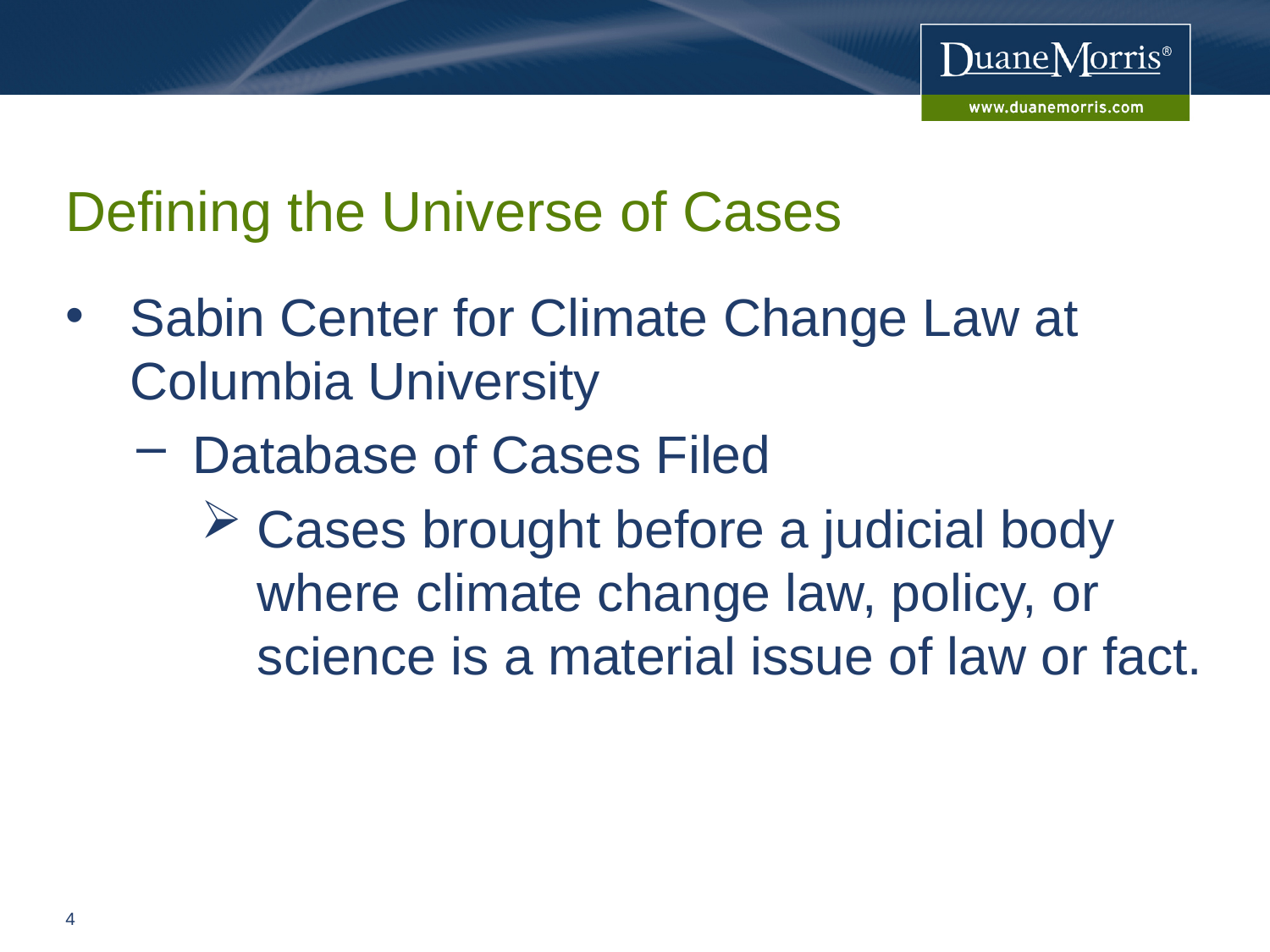

# Defining the Universe of Cases
Sabin Center for Climate Change Law at Columbia University
Database of Cases Filed
Cases brought before a judicial body where climate change law, policy, or science is a material issue of law or fact.

4